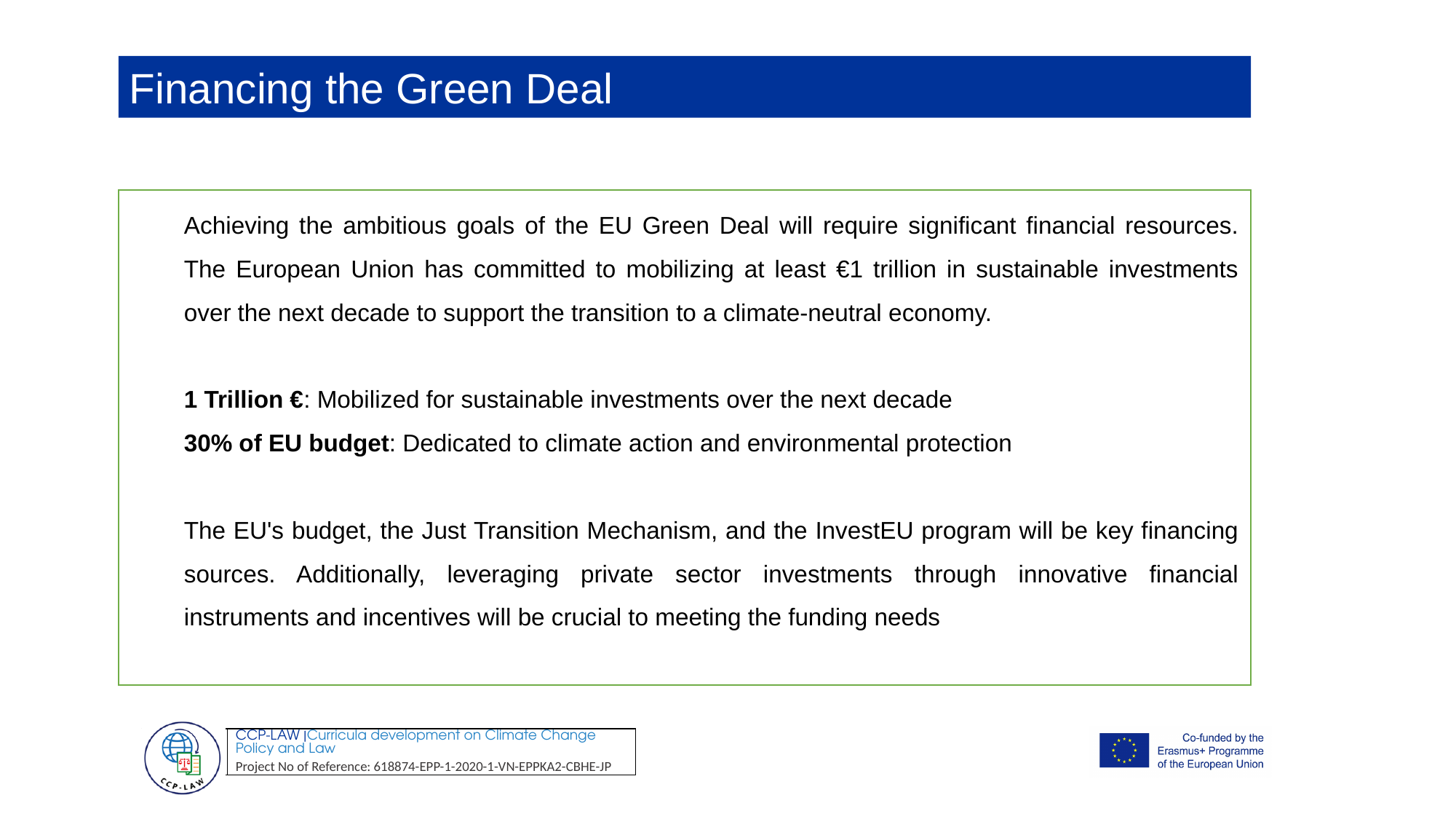

Financing the Green Deal
Achieving the ambitious goals of the EU Green Deal will require significant financial resources. The European Union has committed to mobilizing at least €1 trillion in sustainable investments over the next decade to support the transition to a climate-neutral economy.

1 Trillion €: Mobilized for sustainable investments over the next decade
30% of EU budget: Dedicated to climate action and environmental protection

The EU's budget, the Just Transition Mechanism, and the InvestEU program will be key financing sources. Additionally, leveraging private sector investments through innovative financial instruments and incentives will be crucial to meeting the funding needs